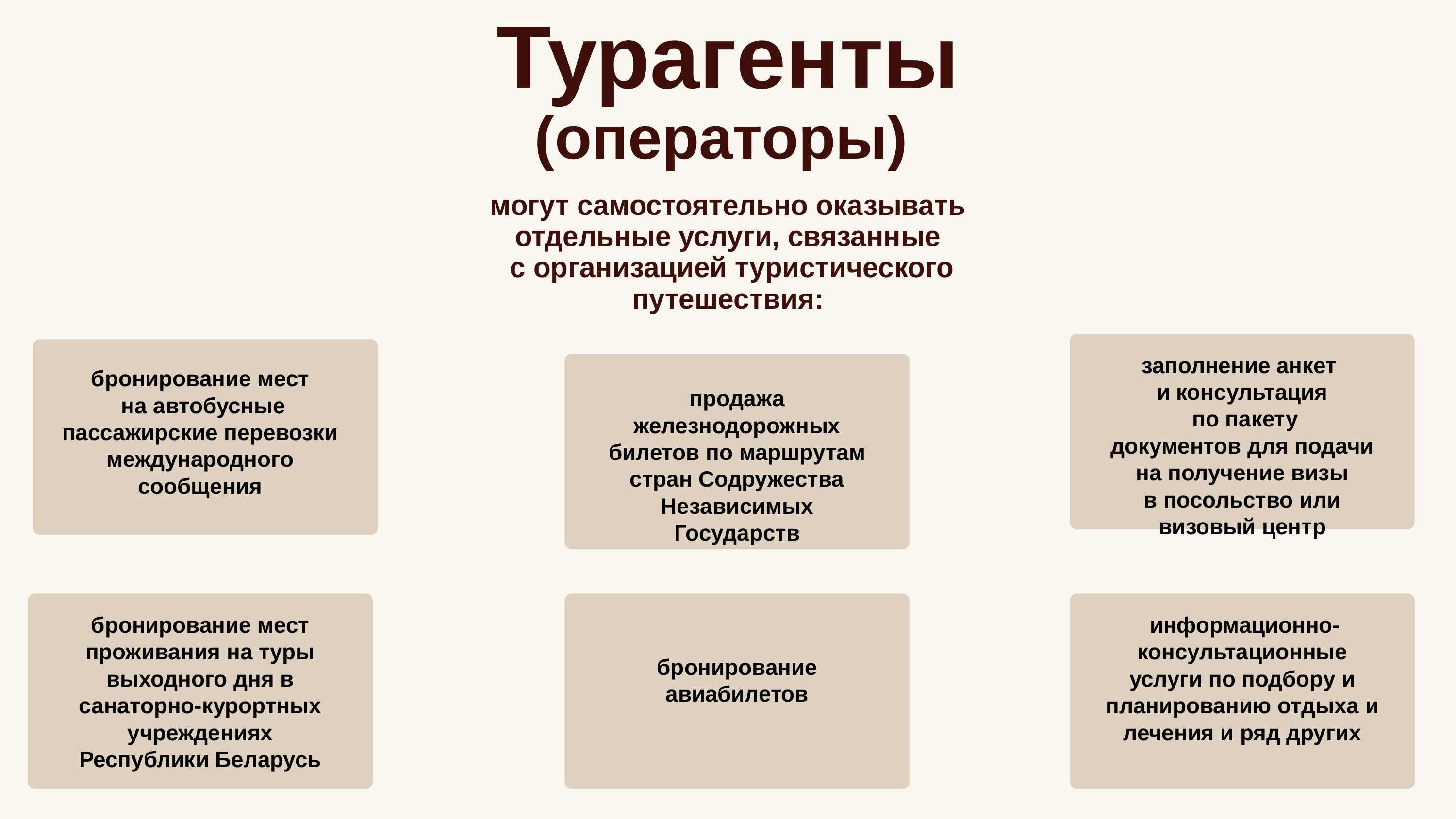

Турагенты

(операторы)
могут самостоятельно оказывать отдельные услуги, связанные
 с организацией туристического путешествия:

заполнение анкет
и консультация
 по пакету документов для подачи на получение визы в посольство или визовый центр

бронирование мест
 на автобусные пассажирские перевозки международного cообщения
продажа железнодорожных билетов по маршрутам стран Содружества Независимых Государств

бронирование мест проживания на туры выходного дня в санаторно-курортных учреждениях Республики Беларусь
 информационно-консультационные услуги по подбору и планированию отдыха и лечения и ряд других

бронирование авиабилетов